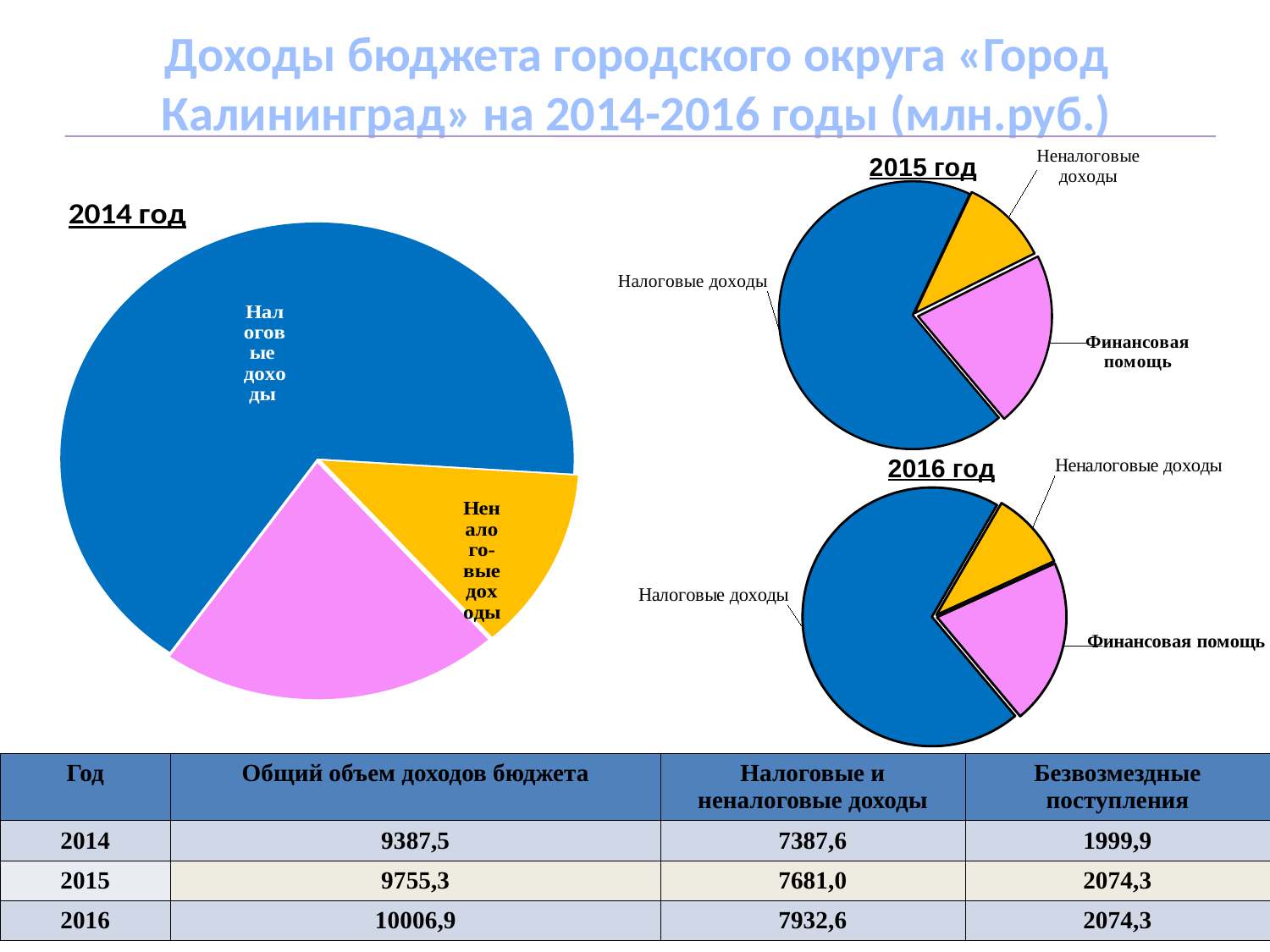

# Доходы бюджета городского округа «Город Калининград» на 2014-2016 годы (млн.руб.)

### Chart: 2014 год

| Category | 2013 год |
|---|---|
| Налоговые доходы | 66.3 |
| Неналоговые доходы | 12.4 |
| Безвозмездные поступления | 21.3 |

### Chart: 2015 год

| Category | 2014 |
|---|---|
| Налоговые и неналоговые доходы | 68.11 |
| Неналоговые доходы | 10.629999999999999 |
| Безвозмездные поступления | 21.259999999999987 |

### Chart: 2016 год

| Category | 2015 |
|---|---|
| Налоговые и неналоговые доходы | 69.5 |
| Неналоговые доходы | 9.8 |
| Безвозмездные поступления | 20.7 |
| Год | Общий объем доходов бюджета | Налоговые и неналоговые доходы | Безвозмездные поступления |
| --- | --- | --- | --- |
| 2014 | 9387,5 | 7387,6 | 1999,9 |
| 2015 | 9755,3 | 7681,0 | 2074,3 |
| 2016 | 10006,9 | 7932,6 | 2074,3 |